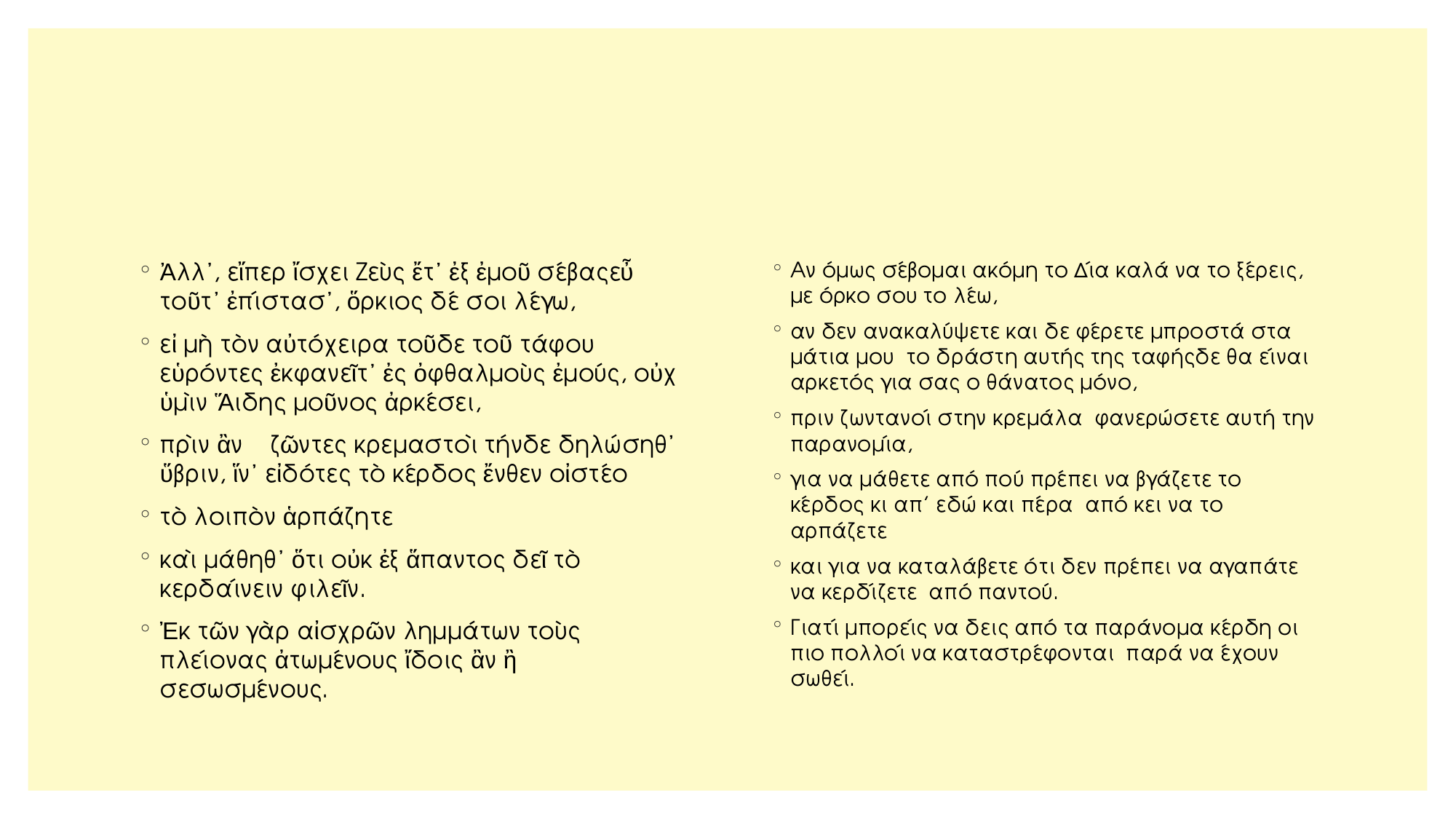

#
Ἀλλ᾽, εἴπερ ἴσχει Ζεὺς ἔτ᾽ ἐξ ἐμοῦ σέβαςεὖ τοῦτ᾽ ἐπίστασ᾽, ὅρκιος δέ σοι λέγω,
εἰ μὴ τὸν αὐτόχειρα τοῦδε τοῦ τάφου εὑρόντες ἐκφανεῖτ᾽ ἐς ὀφθαλμοὺς ἐμούς, οὐχ ὑμὶν Ἅιδης μοῦνος ἀρκέσει,
πρὶν ἂν    ζῶντες κρεμαστοὶ τήνδε δηλώσηθ᾽ ὕβριν, ἵν᾽ εἰδότες τὸ κέρδος ἔνθεν οἰστέο
τὸ λοιπὸν ἁρπάζητε
καὶ μάθηθ᾽ ὅτι οὐκ ἐξ ἅπαντος δεῖ τὸ κερδαίνειν φιλεῖν.
Ἐκ τῶν γὰρ αἰσχρῶν λημμάτων τοὺς πλείονας ἀτωμένους ἴδοις ἂν ἢ σεσωσμένους.
Αν όμως σέβομαι ακόμη το Δία καλά να το ξέρεις, με όρκο σου το λέω,
αν δεν ανακαλύψετε και δε φέρετε μπροστά στα μάτια μου  το δράστη αυτής της ταφήςδε θα είναι αρκετός για σας ο θάνατος μόνο,
πριν ζωντανοί στην κρεμάλα  φανερώσετε αυτή την παρανομία,
για να μάθετε από πού πρέπει να βγάζετε το κέρδος κι απ’ εδώ και πέρα  από κει να το αρπάζετε
και για να καταλάβετε ότι δεν πρέπει να αγαπάτε να κερδίζετε  από παντού.
Γιατί μπορείς να δεις από τα παράνομα κέρδη οι πιο πολλοί να καταστρέφονται  παρά να έχουν σωθεί.